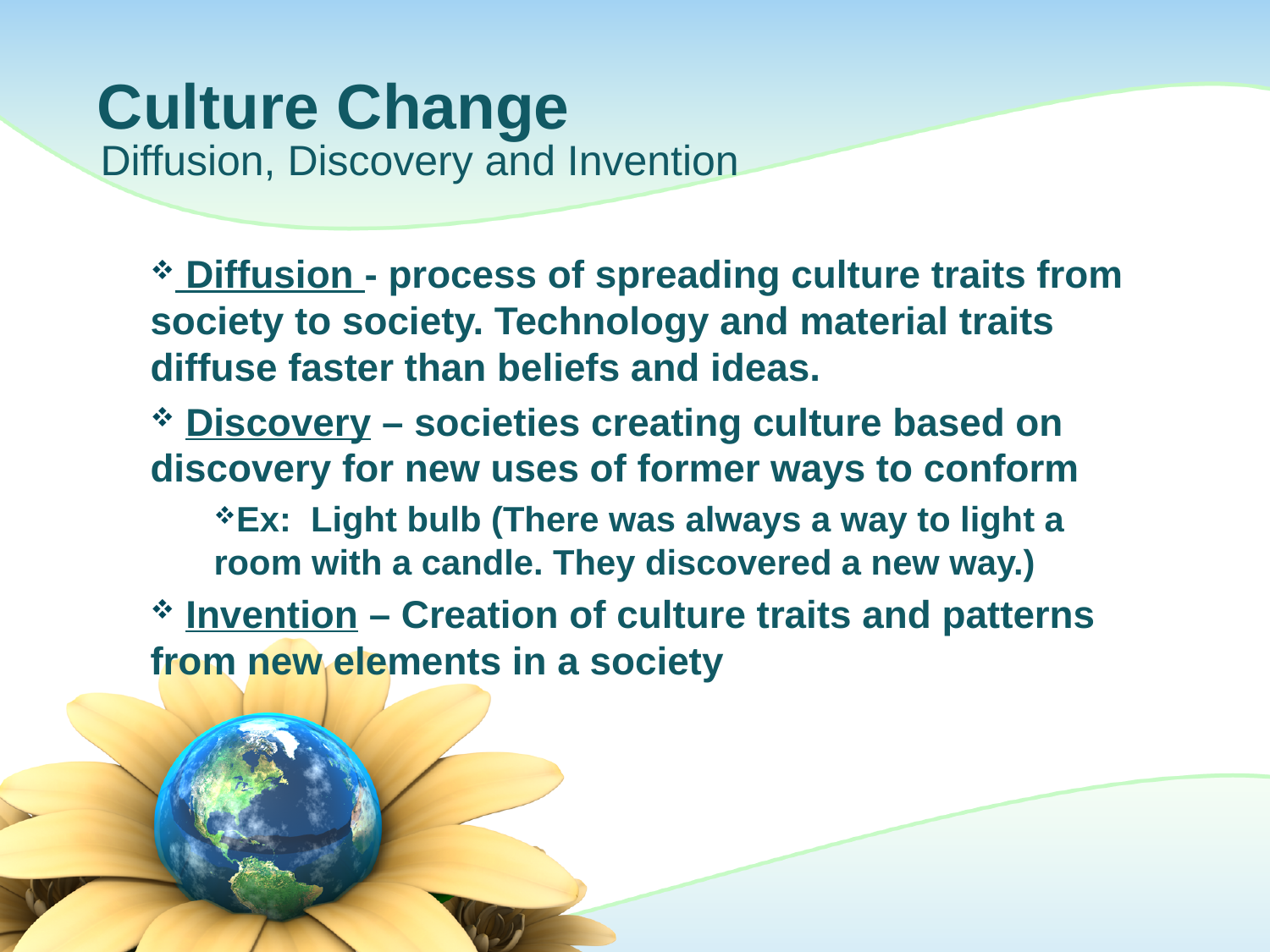

# Culture Change
Diffusion, Discovery and Invention
 Diffusion - process of spreading culture traits from society to society. Technology and material traits diffuse faster than beliefs and ideas.
 Discovery – societies creating culture based on discovery for new uses of former ways to conform
Ex:  Light bulb (There was always a way to light a room with a candle. They discovered a new way.)
 Invention – Creation of culture traits and patterns from new elements in a society